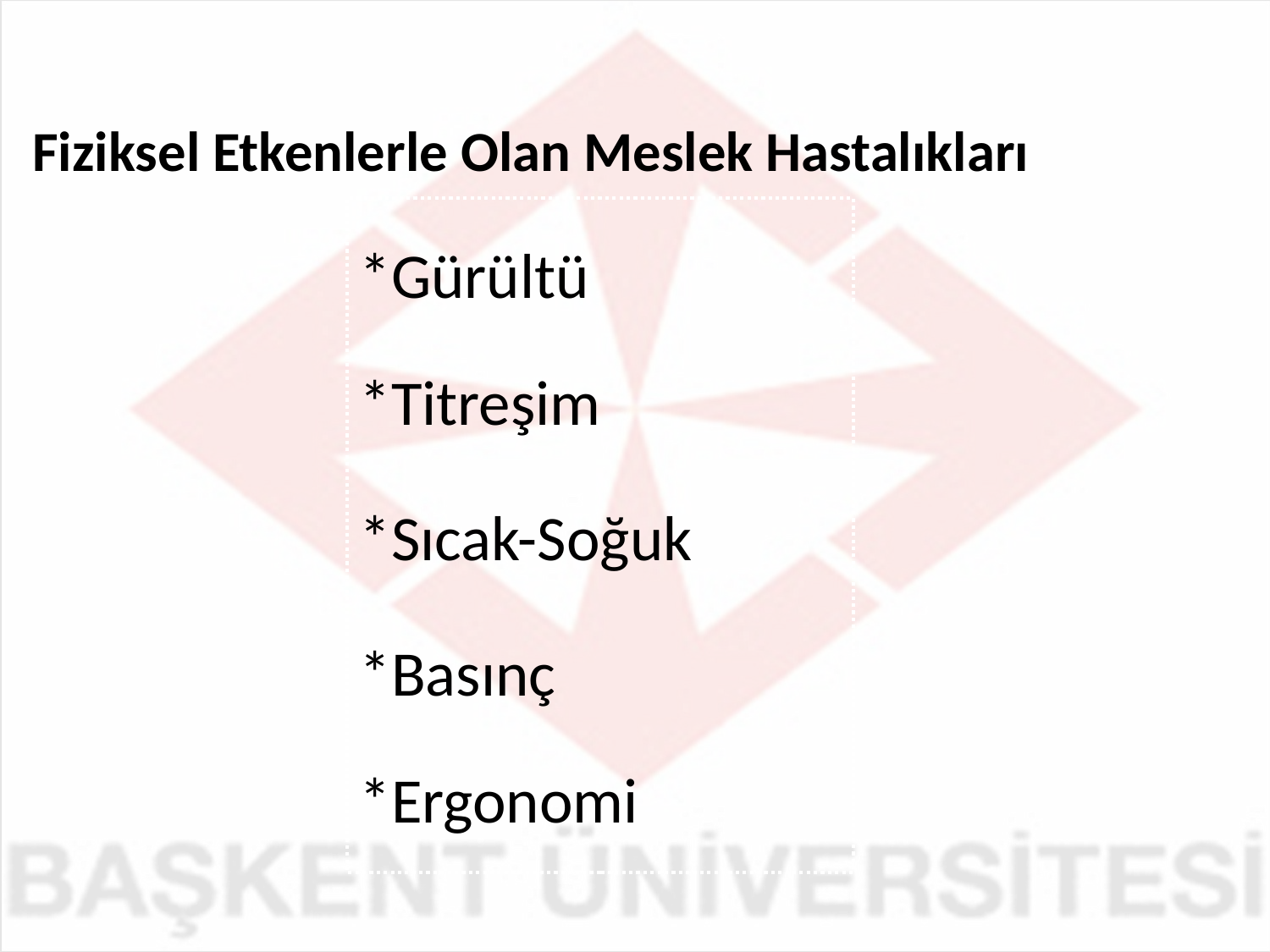

Fiziksel Etkenlerle Olan Meslek Hastalıkları
*Gürültü

*Titreşim

*Sıcak-Soğuk

*Basınç

*Ergonomi